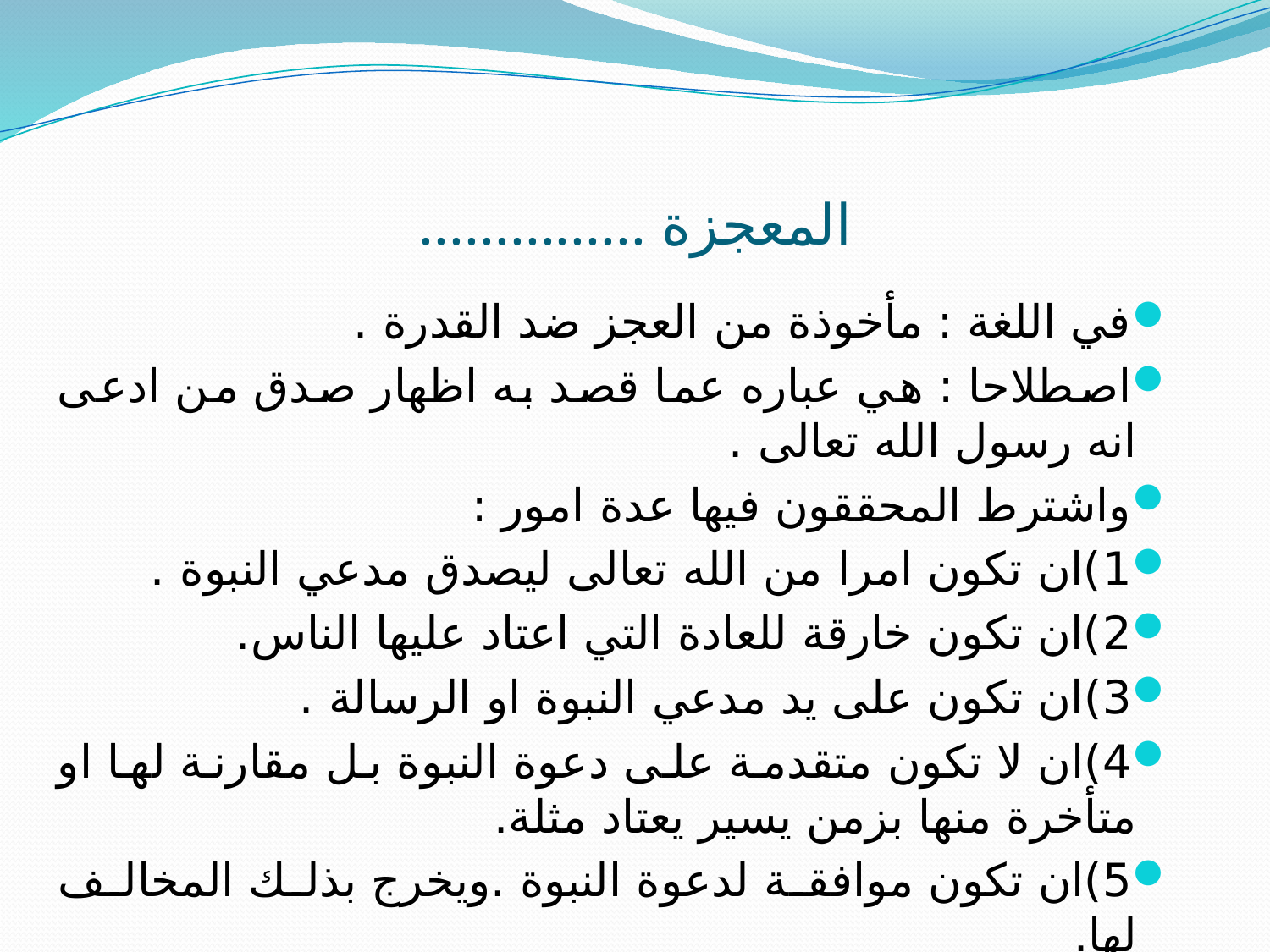

# المعجزة ...............
في اللغة : مأخوذة من العجز ضد القدرة .
اصطلاحا : هي عباره عما قصد به اظهار صدق من ادعى انه رسول الله تعالى .
واشترط المحققون فيها عدة امور :
1)ان تكون امرا من الله تعالى ليصدق مدعي النبوة .
2)ان تكون خارقة للعادة التي اعتاد عليها الناس.
3)ان تكون على يد مدعي النبوة او الرسالة .
4)ان لا تكون متقدمة على دعوة النبوة بل مقارنة لها او متأخرة منها بزمن يسير يعتاد مثلة.
5)ان تكون موافقة لدعوة النبوة .ويخرج بذلك المخالف لها.
6) ان لا تكون مكذبة له .